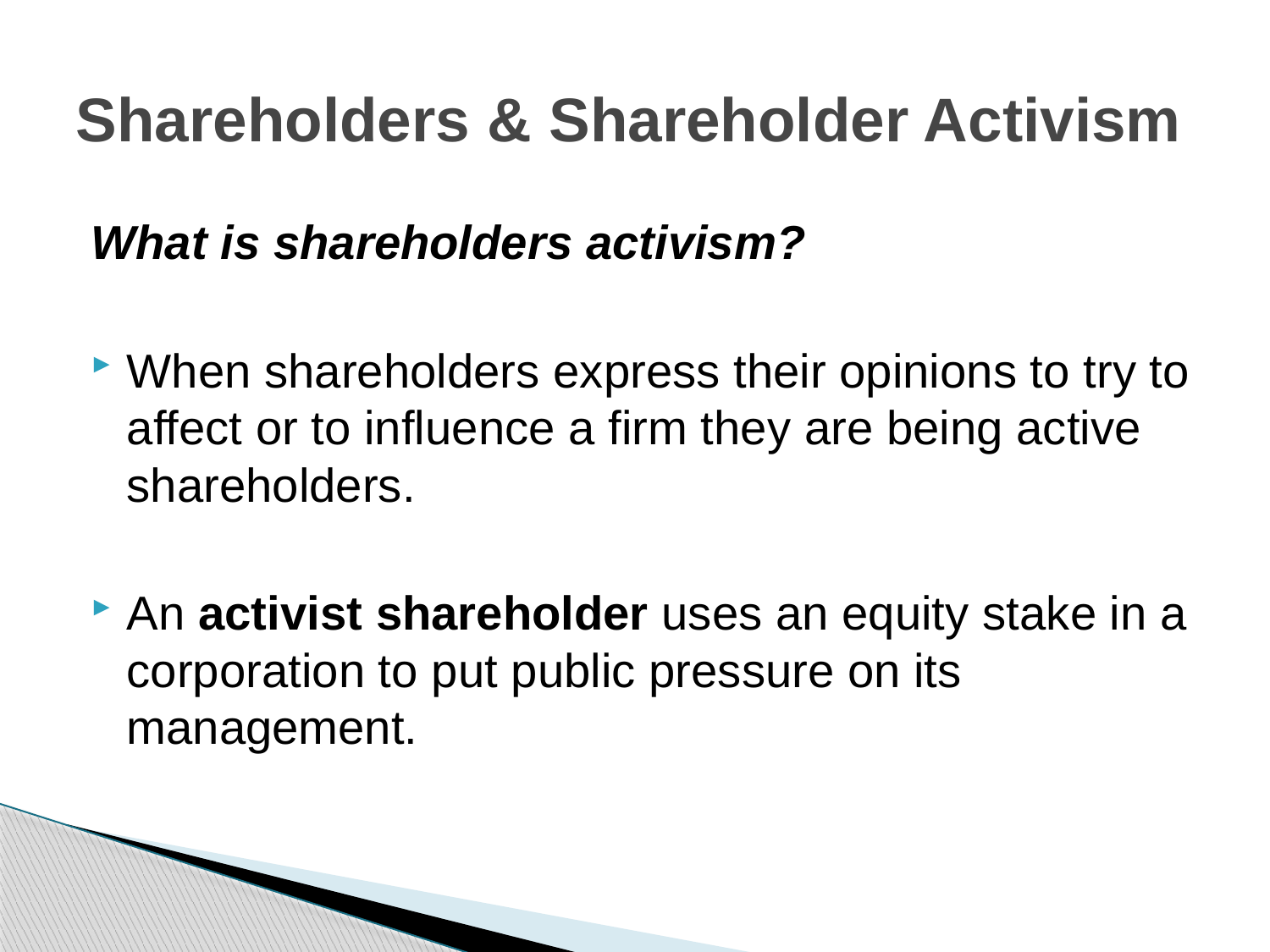

# Shareholders & Shareholder Activism
What is shareholders activism?

When shareholders express their opinions to try to affect or to influence a firm they are being active shareholders.

An activist shareholder uses an equity stake in a corporation to put public pressure on its management.